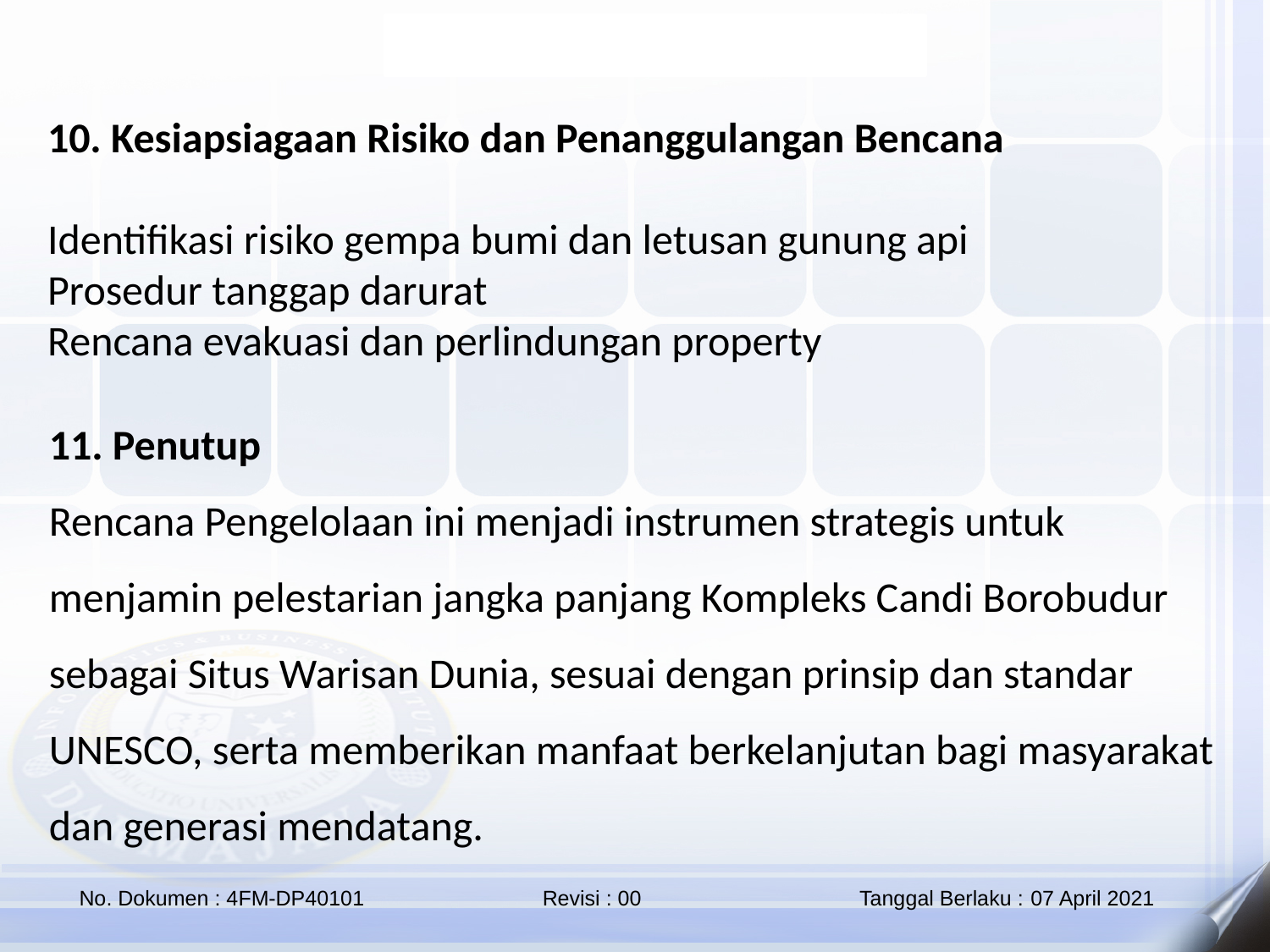

10. Kesiapsiagaan Risiko dan Penanggulangan Bencana

Identifikasi risiko gempa bumi dan letusan gunung api
Prosedur tanggap darurat
Rencana evakuasi dan perlindungan property

11. Penutup
Rencana Pengelolaan ini menjadi instrumen strategis untuk menjamin pelestarian jangka panjang Kompleks Candi Borobudur sebagai Situs Warisan Dunia, sesuai dengan prinsip dan standar UNESCO, serta memberikan manfaat berkelanjutan bagi masyarakat dan generasi mendatang.